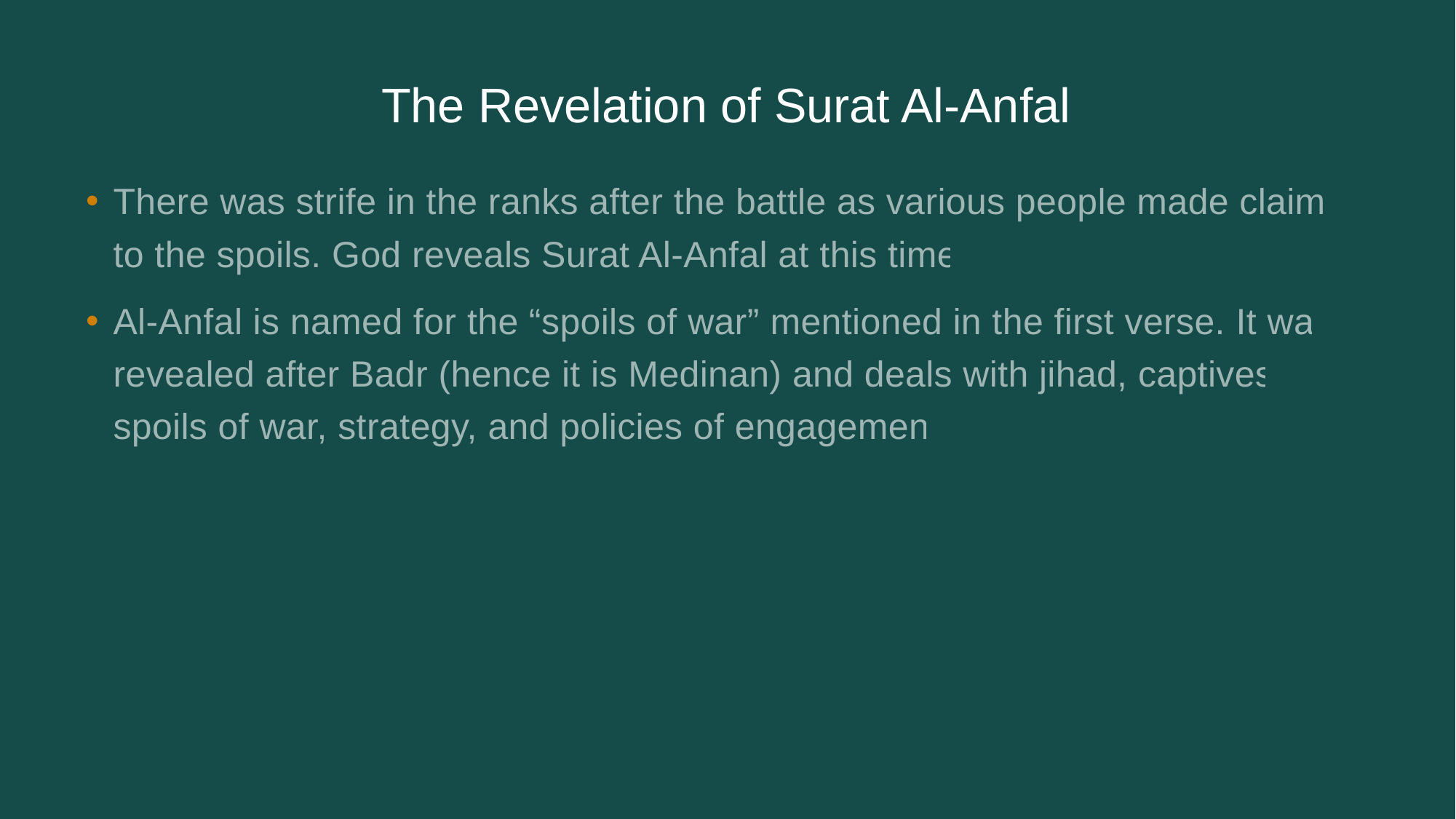

# The Revelation of Surat Al-Anfal
There was strife in the ranks after the battle as various people made claims to the spoils. God reveals Surat Al-Anfal at this time.
Al-Anfal is named for the “spoils of war” mentioned in the first verse. It was revealed after Badr (hence it is Medinan) and deals with jihad, captives, spoils of war, strategy, and policies of engagement